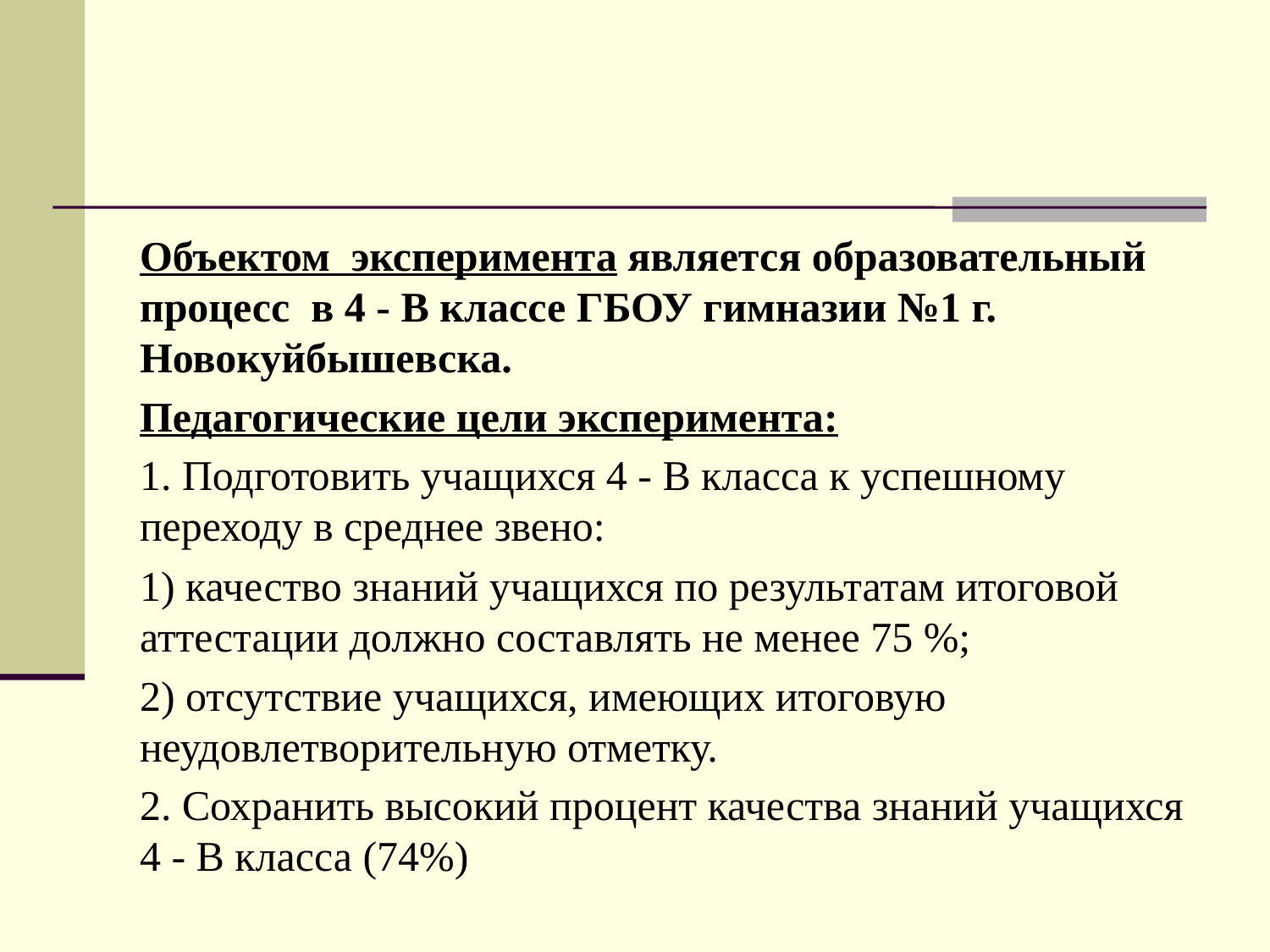

#
Объектом  эксперимента является образовательный процесс  в 4 - В классе ГБОУ гимназии №1 г. Новокуйбышевска.
Педагогические цели эксперимента:
1. Подготовить учащихся 4 - В класса к успешному переходу в среднее звено:
1) качество знаний учащихся по результатам итоговой аттестации должно составлять не менее 75 %;
2) отсутствие учащихся, имеющих итоговую  неудовлетворительную отметку.
2. Сохранить высокий процент качества знаний учащихся 4 - В класса (74%)